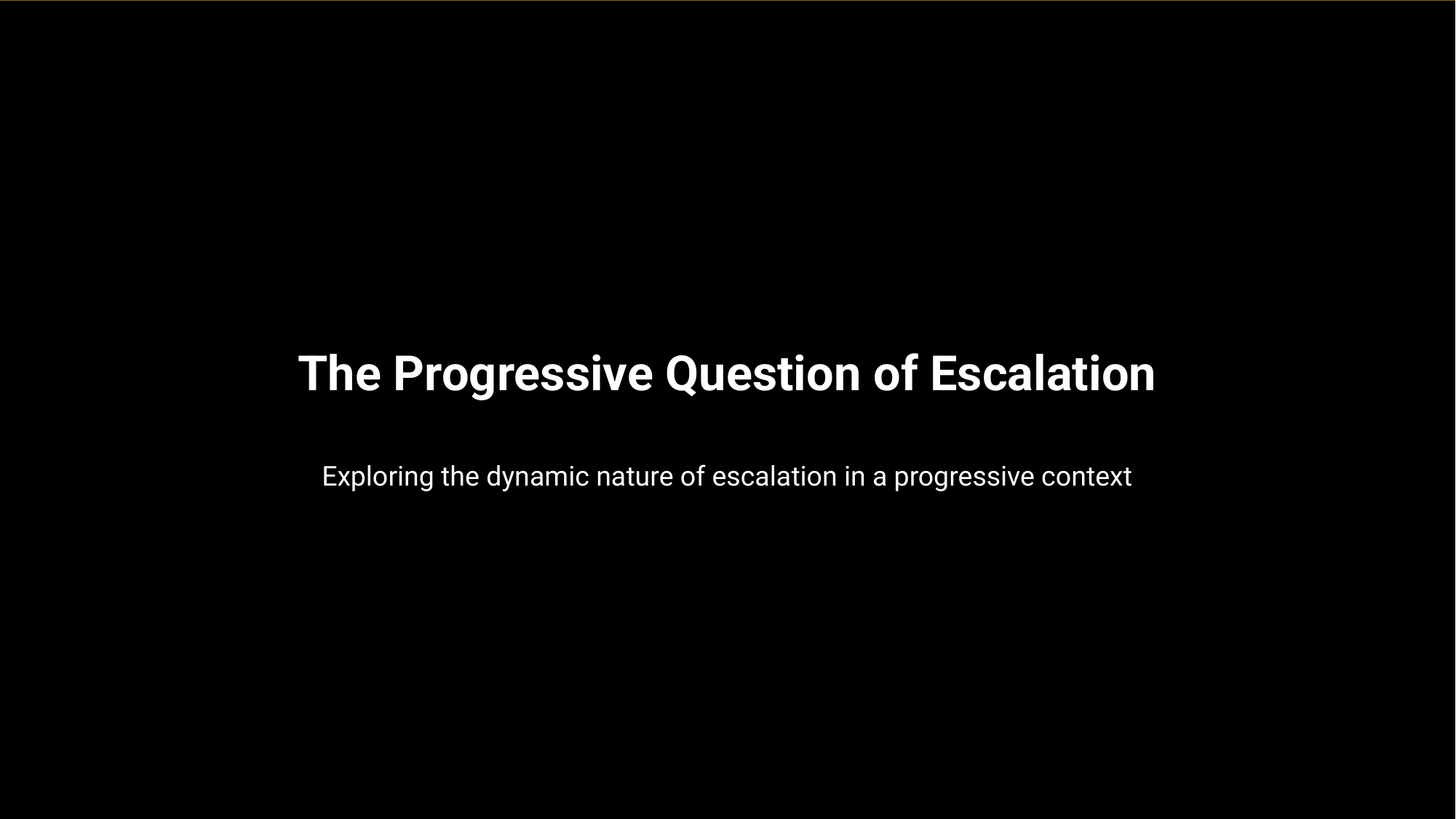

The Progressive Question of Escalation
Exploring the dynamic nature of escalation in a progressive context